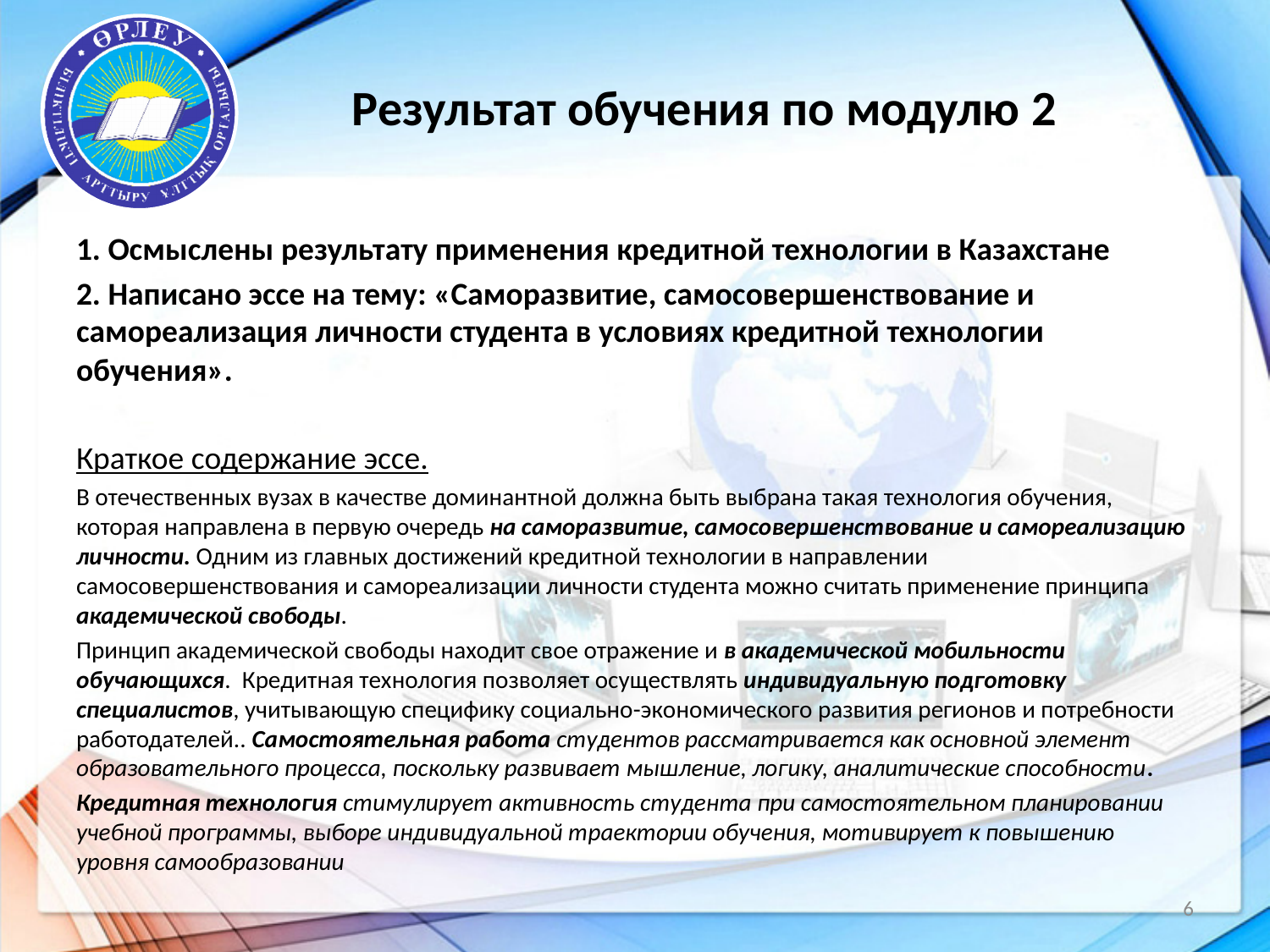

Результат обучения по модулю 2
1. Осмыслены результату применения кредитной технологии в Казахстане
2. Написано эссе на тему: «Саморазвитие, самосовершенствование и самореализация личности студента в условиях кредитной технологии обучения».

Краткое содержание эссе.
В отечественных вузах в качестве доминантной должна быть выбрана такая технология обучения, которая направлена в первую очередь на саморазвитие, самосовершенствование и самореализацию личности. Одним из главных достижений кредитной технологии в направлении самосовершенствования и самореализации личности студента можно считать применение принципа академической свободы.
Принцип академической свободы находит свое отражение и в академической мобильности обучающихся.  Кредитная технология позволяет осуществлять индивидуальную подготовку специалистов, учитывающую специфику социально-экономического развития регионов и потребности работодателей.. Самостоятельная работа студентов рассматривается как основной элемент образовательного процесса, поскольку развивает мышление, логику, аналитические способности.
Кредитная технология стимулирует активность студента при самостоятельном планировании учебной программы, выборе индивидуальной траектории обучения, мотивирует к повышению уровня самообразовании
6